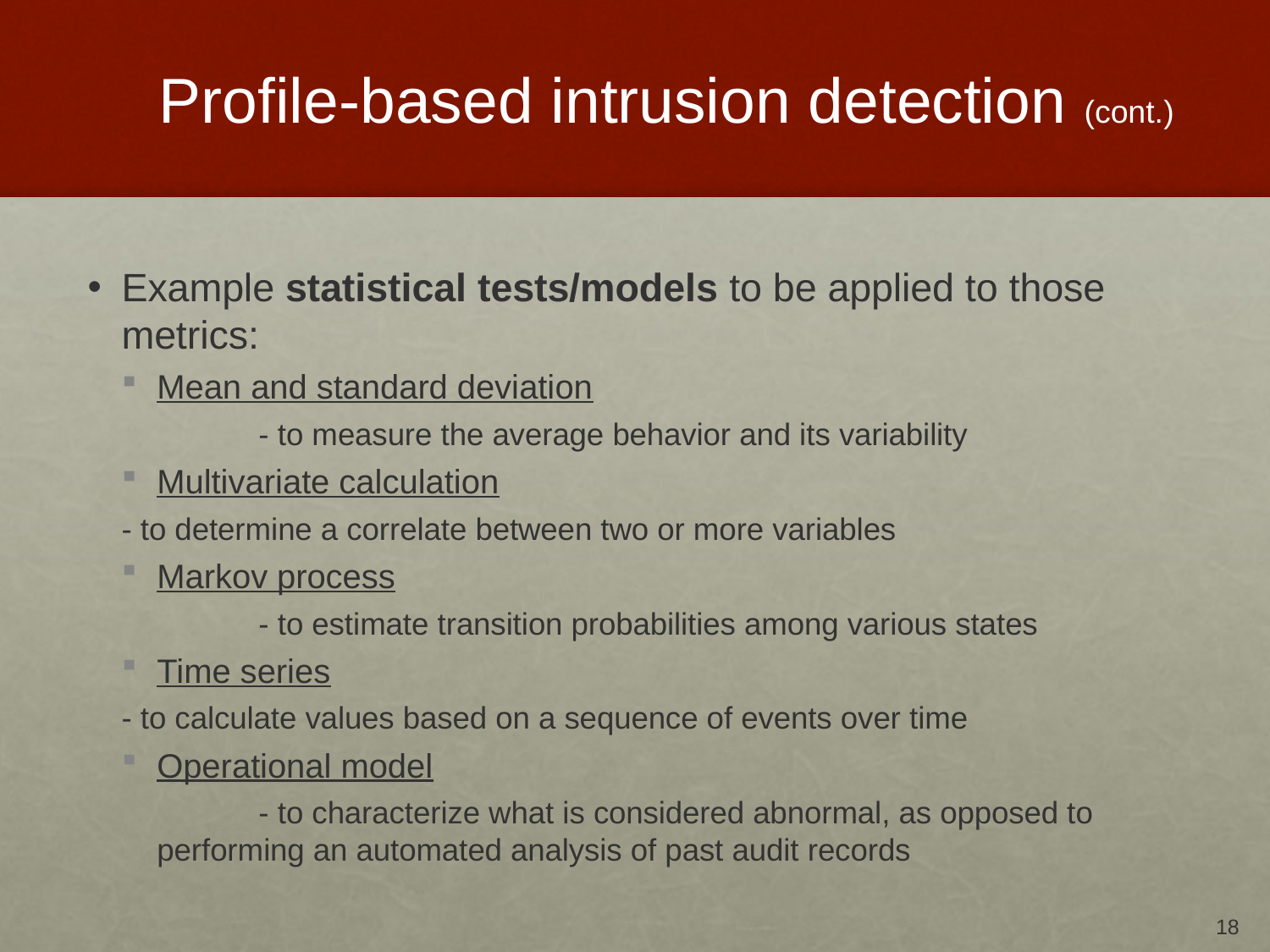

# Profile-based intrusion detection (cont.)
Example statistical tests/models to be applied to those metrics:
Mean and standard deviation
	- to measure the average behavior and its variability
Multivariate calculation
	- to determine a correlate between two or more variables
Markov process
	- to estimate transition probabilities among various states
Time series
	- to calculate values based on a sequence of events over time
Operational model
	- to characterize what is considered abnormal, as opposed to performing an automated analysis of past audit records

18